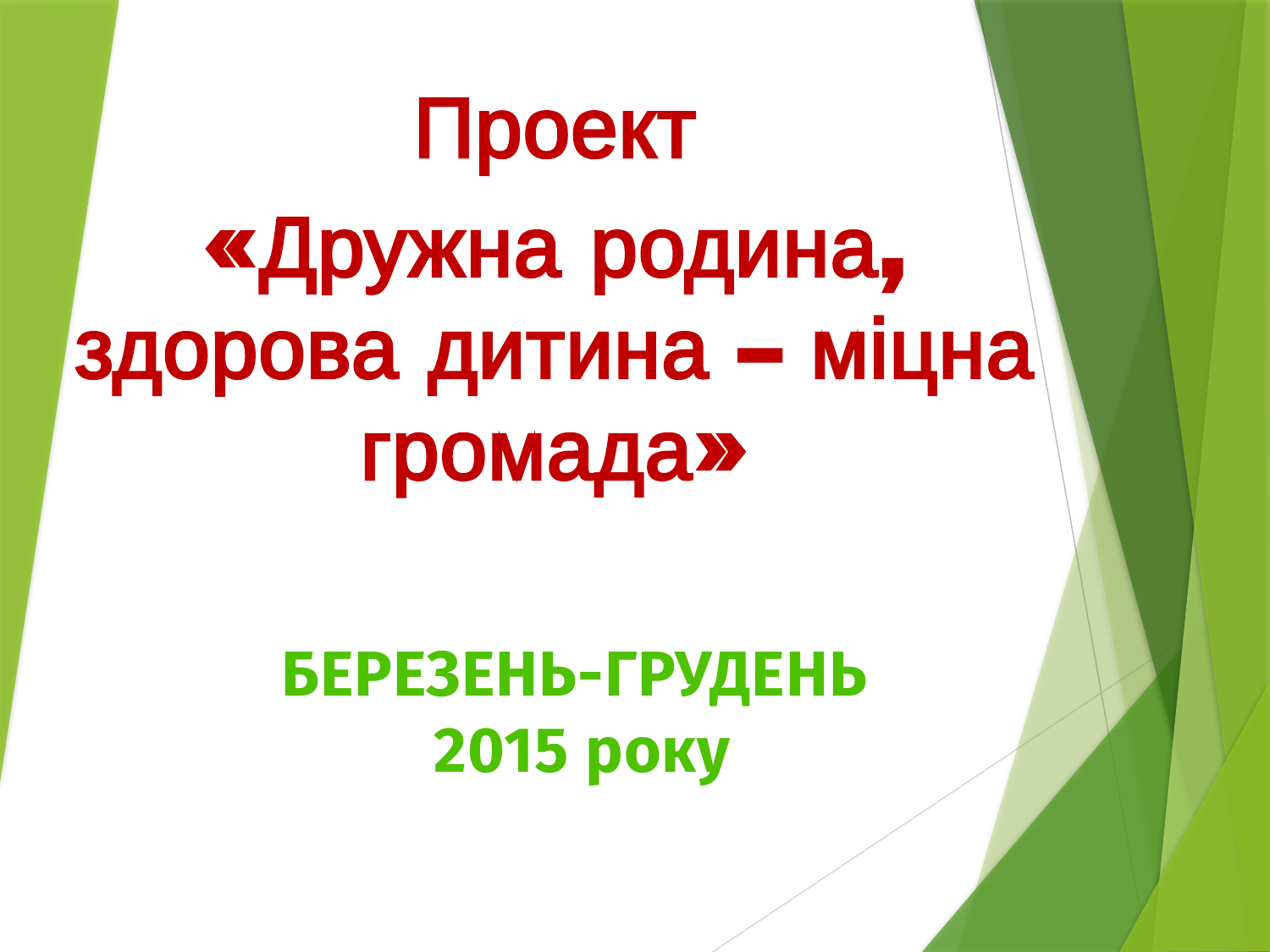

Проект
«Дружна родина, здорова дитина – міцна громада»
БЕРЕЗЕНЬ-ГРУДЕНЬ
2015 року